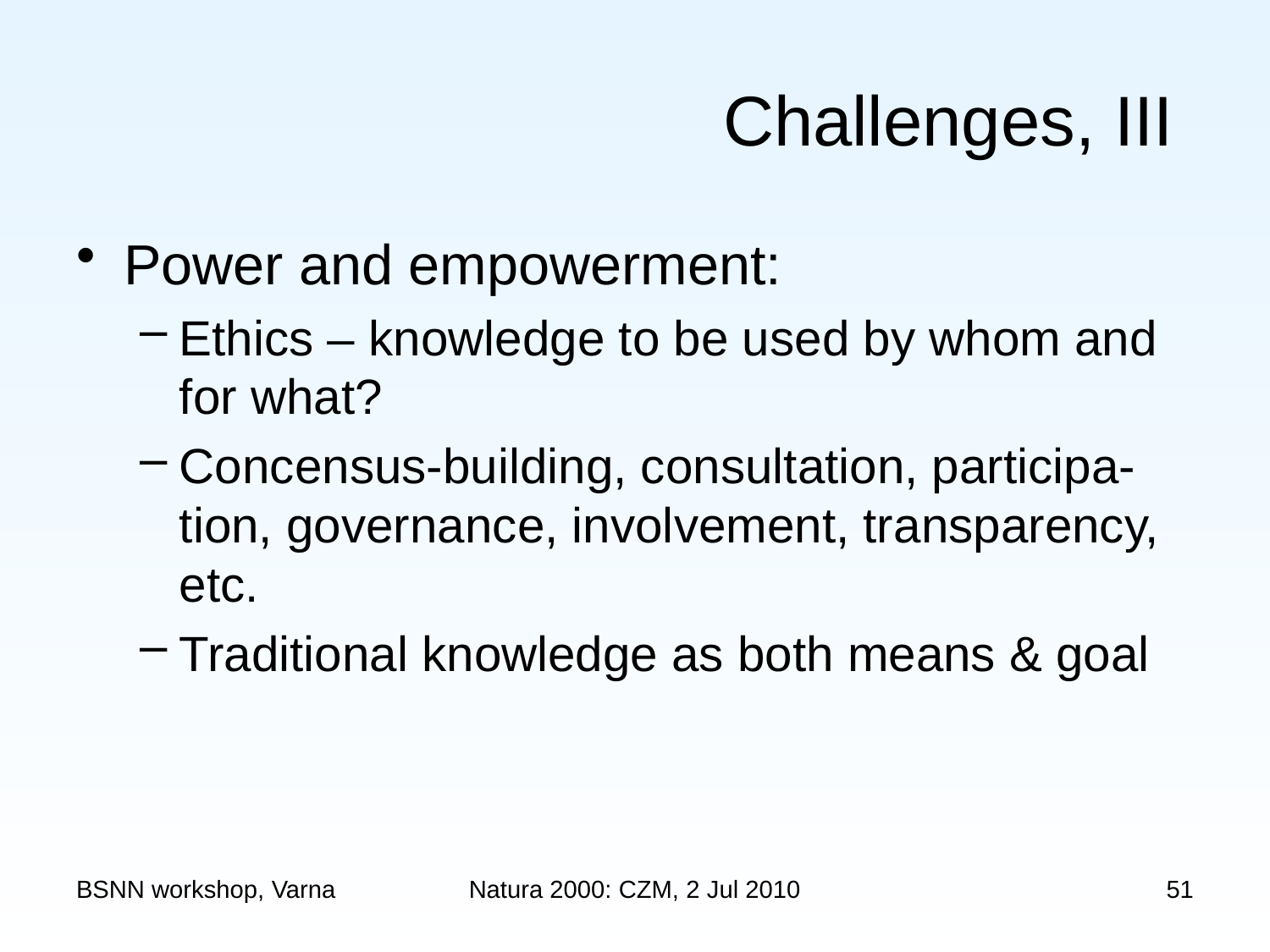

# Challenges, III
Power and empowerment:
Ethics – knowledge to be used by whom and for what?
Concensus-building, consultation, participa-tion, governance, involvement, transparency, etc.
Traditional knowledge as both means & goal
BSNN workshop, Varna
Natura 2000: CZM, 2 Jul 2010
51